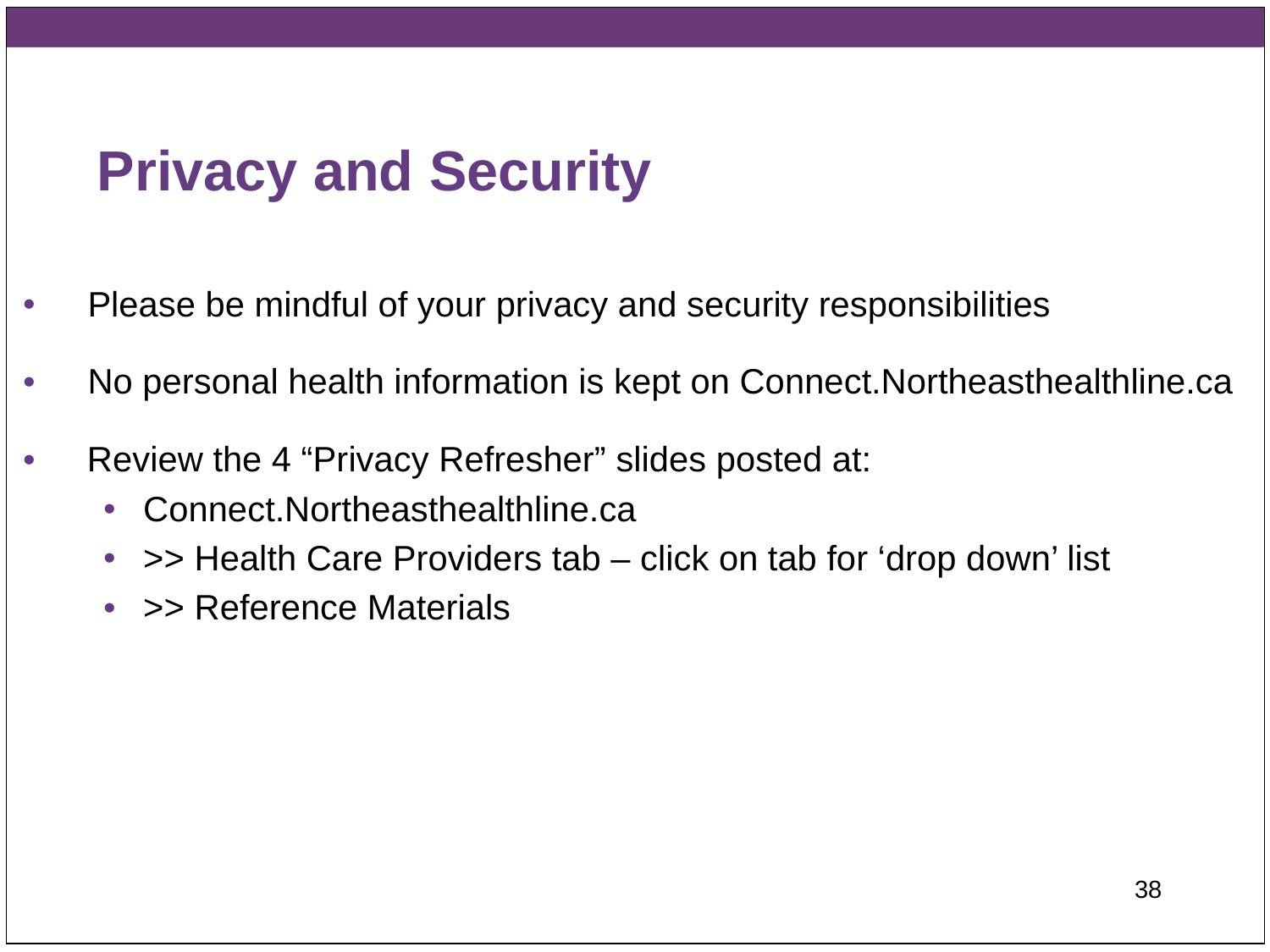

# Privacy and Security
Please be mindful of your privacy and security responsibilities
No personal health information is kept on Connect.Northeasthealthline.ca
Review the 4 “Privacy Refresher” slides posted at:
Connect.Northeasthealthline.ca
>> Health Care Providers tab – click on tab for ‘drop down’ list
>> Reference Materials

38